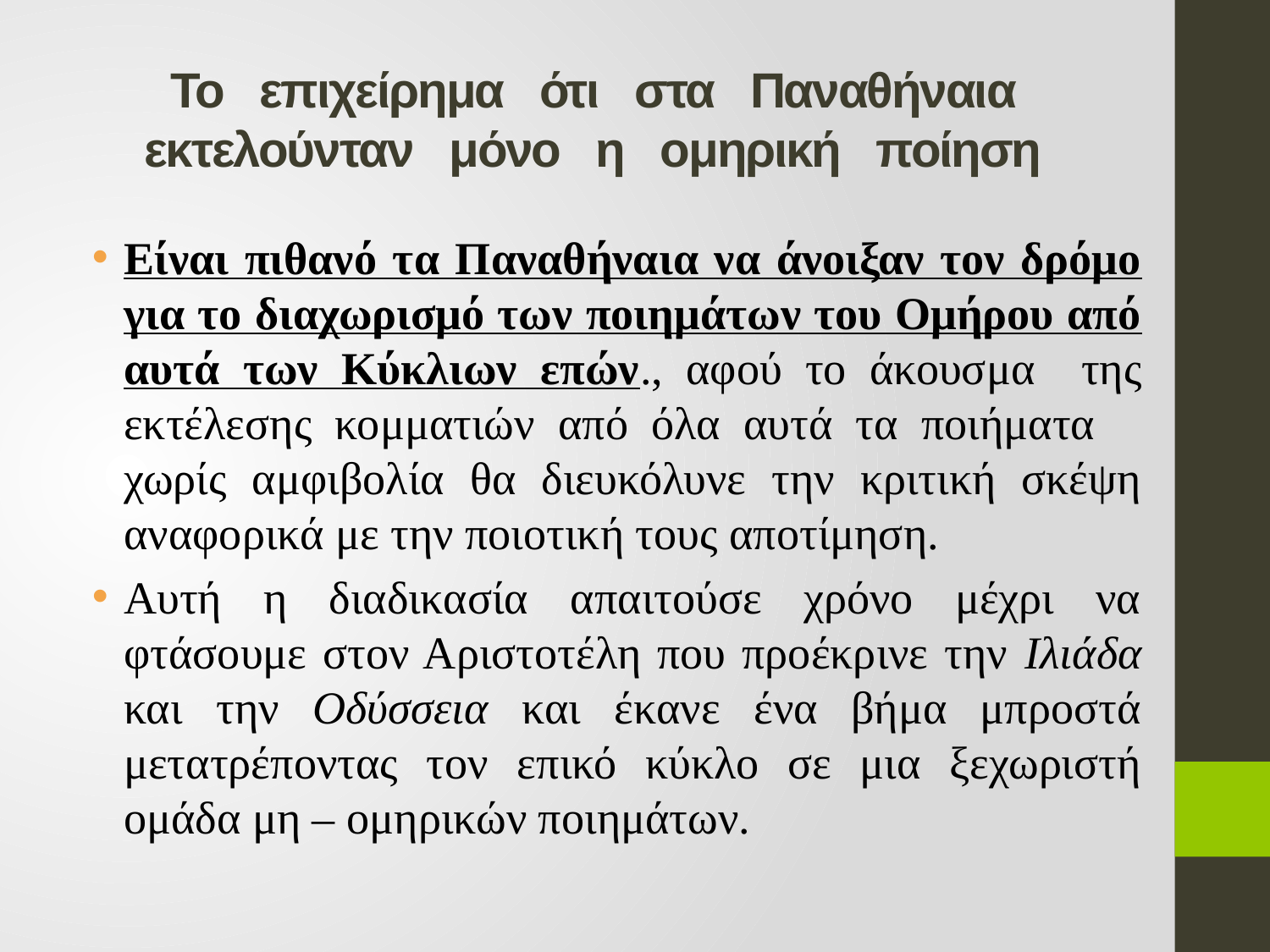

# Το   επιχείρημα   ότι   στα   Παναθήναια  εκτελούνταν   μόνο   η   ομηρική   ποίηση
Είναι πιθανό τα Παναθήναια να άνοιξαν τον δρόμο για το διαχωρισμό των ποιημάτων του Ομήρου από αυτά των Κύκλιων επών., αφού το άκουσμα  της εκτέλεσης κομματιών από όλα αυτά τα ποιήματα   χωρίς αμφιβολία θα διευκόλυνε την κριτική σκέψη αναφορικά με την ποιοτική τους αποτίμηση.
Αυτή η διαδικασία απαιτούσε χρόνο μέχρι να φτάσουμε στον Αριστοτέλη που προέκρινε την Ιλιάδα και την Οδύσσεια και έκανε ένα βήμα μπροστά μετατρέποντας τον επικό κύκλο σε μια ξεχωριστή ομάδα μη – ομηρικών ποιημάτων.